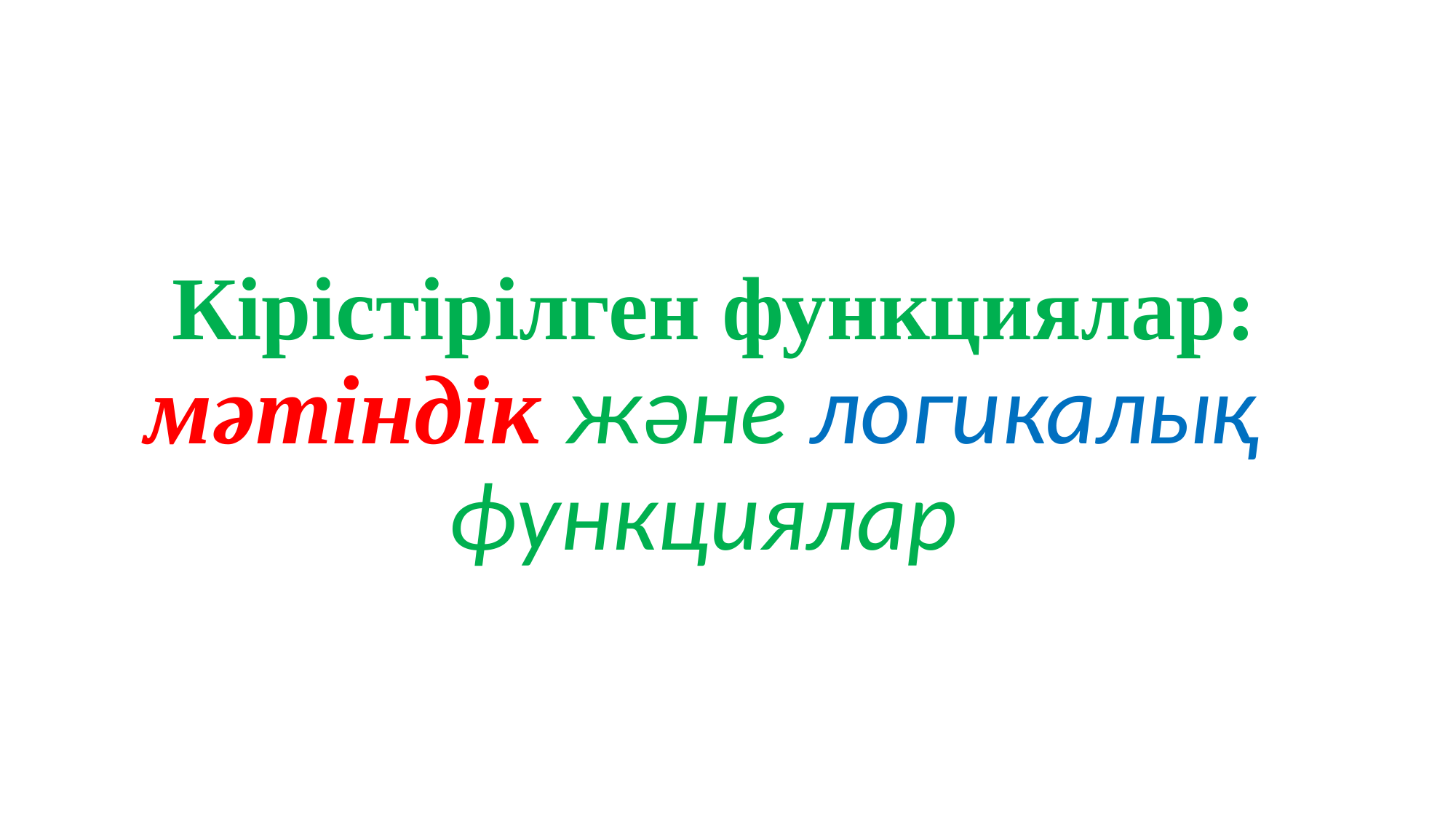

# Кірістірілген функциялар: мәтіндік және логикалық  функциялар